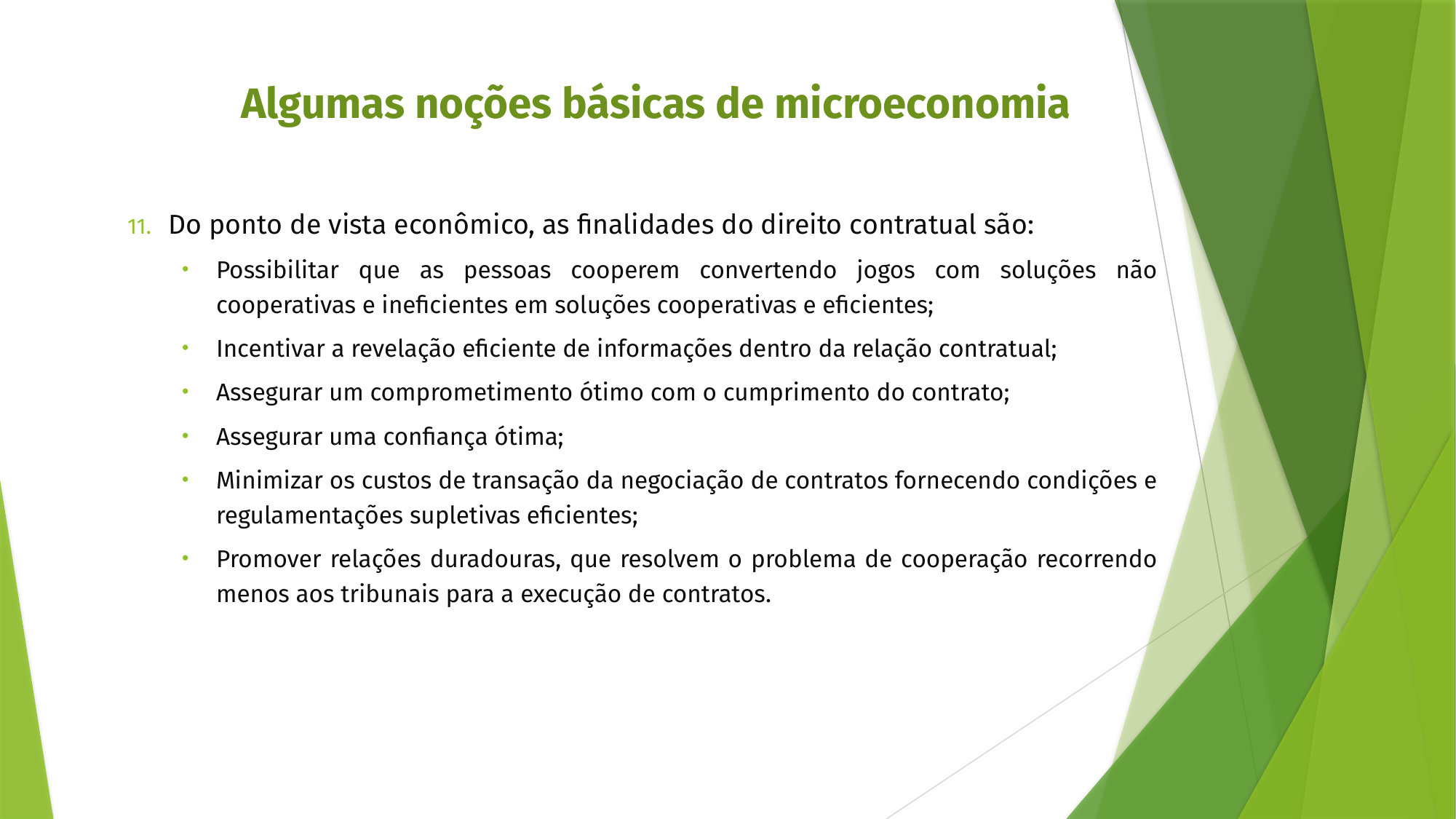

# Algumas noções básicas de microeconomia
Do ponto de vista econômico, as finalidades do direito contratual são:
Possibilitar que as pessoas cooperem convertendo jogos com soluções não cooperativas e ineficientes em soluções cooperativas e eficientes;
Incentivar a revelação eficiente de informações dentro da relação contratual;
Assegurar um comprometimento ótimo com o cumprimento do contrato;
Assegurar uma confiança ótima;
Minimizar os custos de transação da negociação de contratos fornecendo condições e regulamentações supletivas eficientes;
Promover relações duradouras, que resolvem o problema de cooperação recorrendo menos aos tribunais para a execução de contratos.